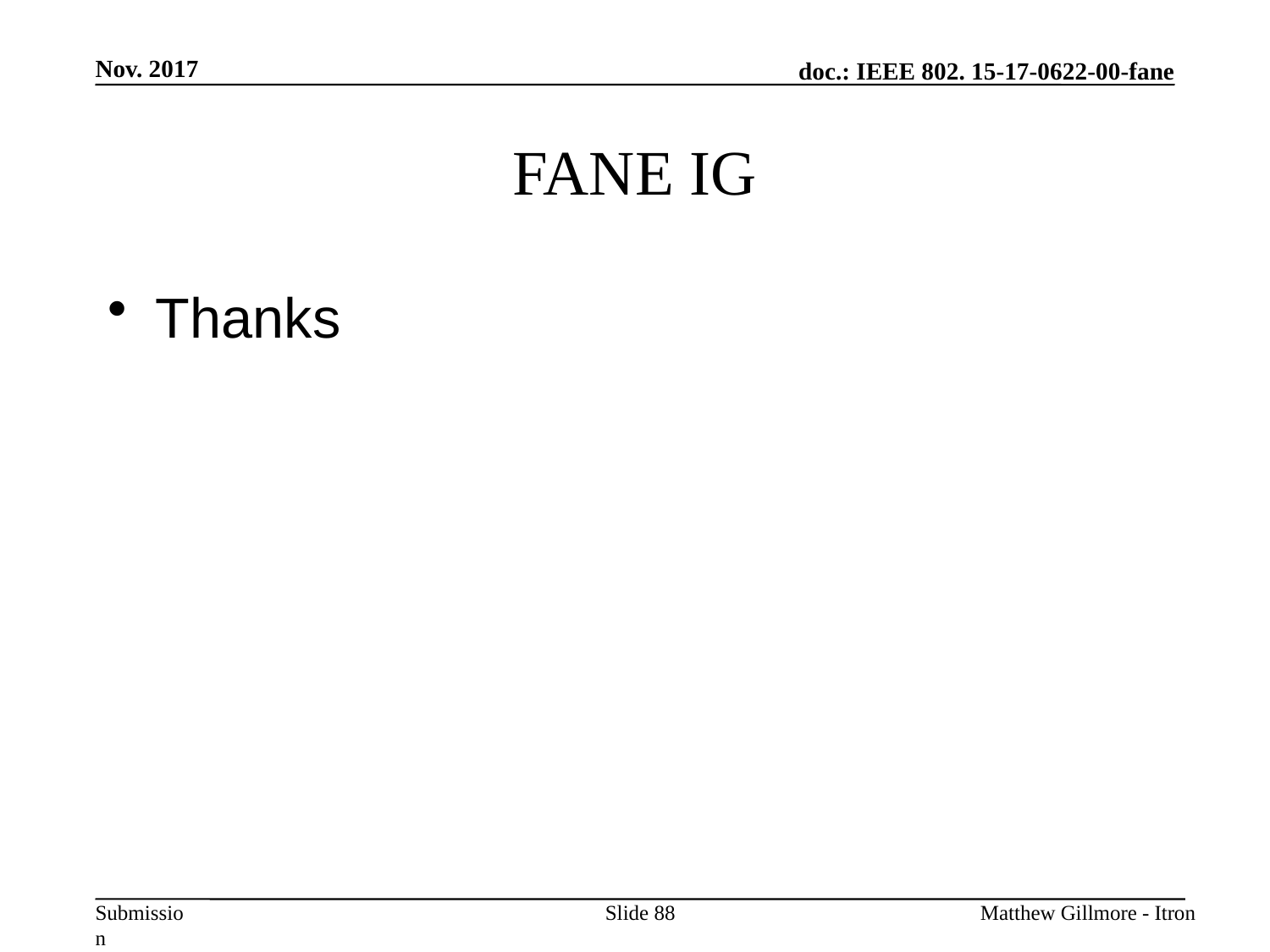

Nov. 2017
# FANE IG
Thanks
Slide 88
Matthew Gillmore - Itron